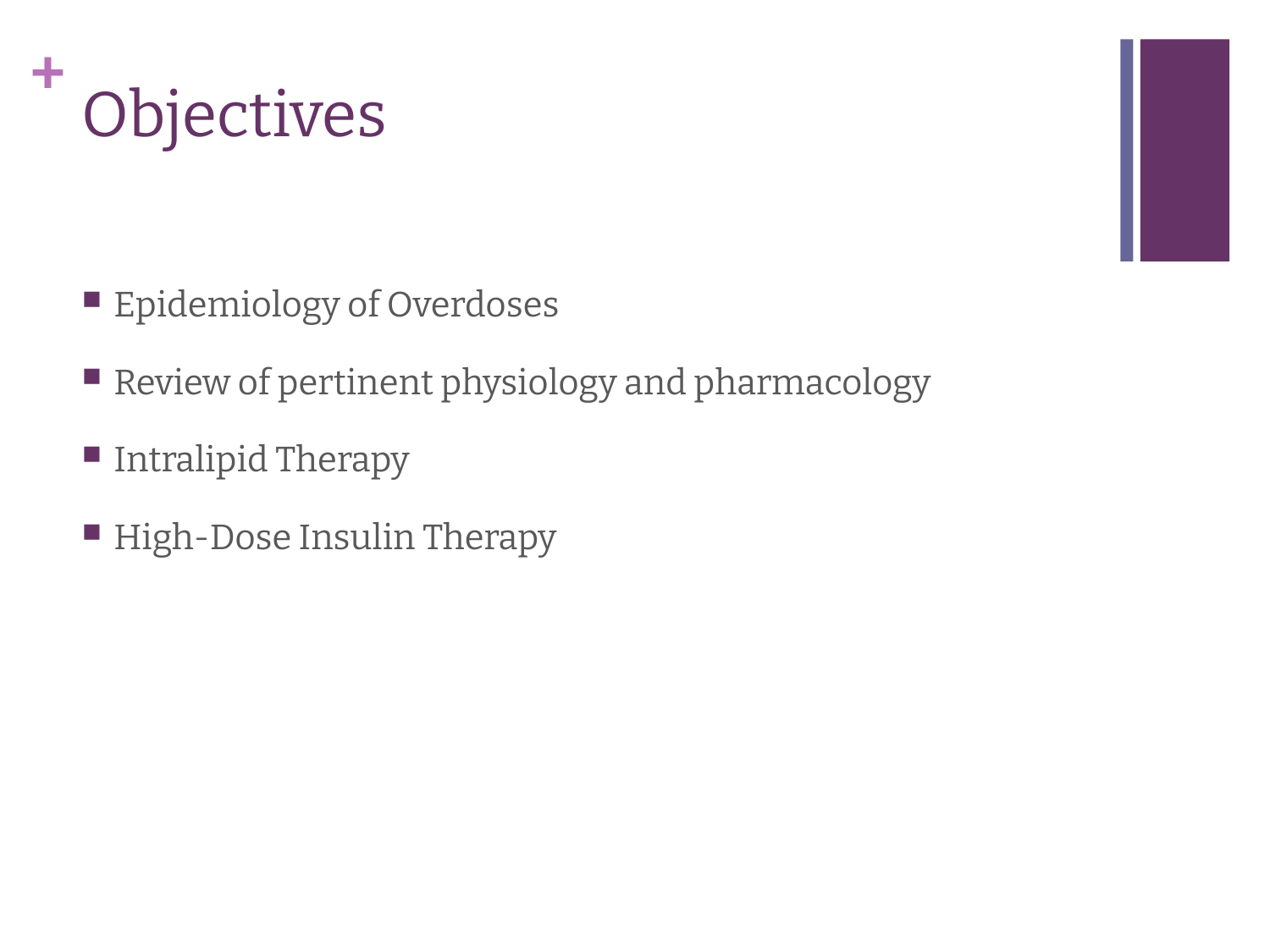

# Objectives
Epidemiology of Overdoses
Review of pertinent physiology and pharmacology
Intralipid Therapy
High-Dose Insulin Therapy